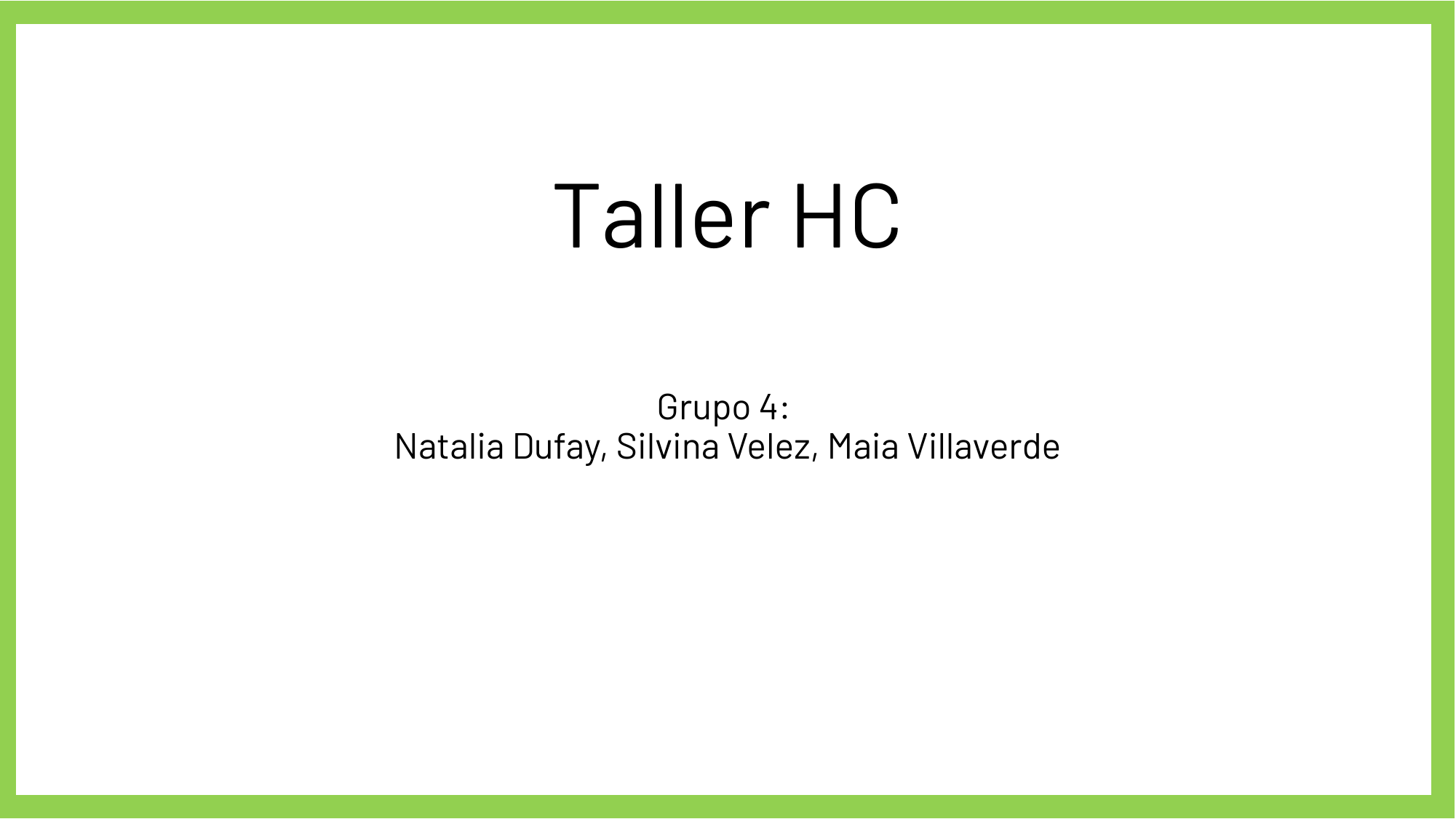

# Taller HC
Grupo 4:
Natalia Dufay, Silvina Velez, Maia Villaverde